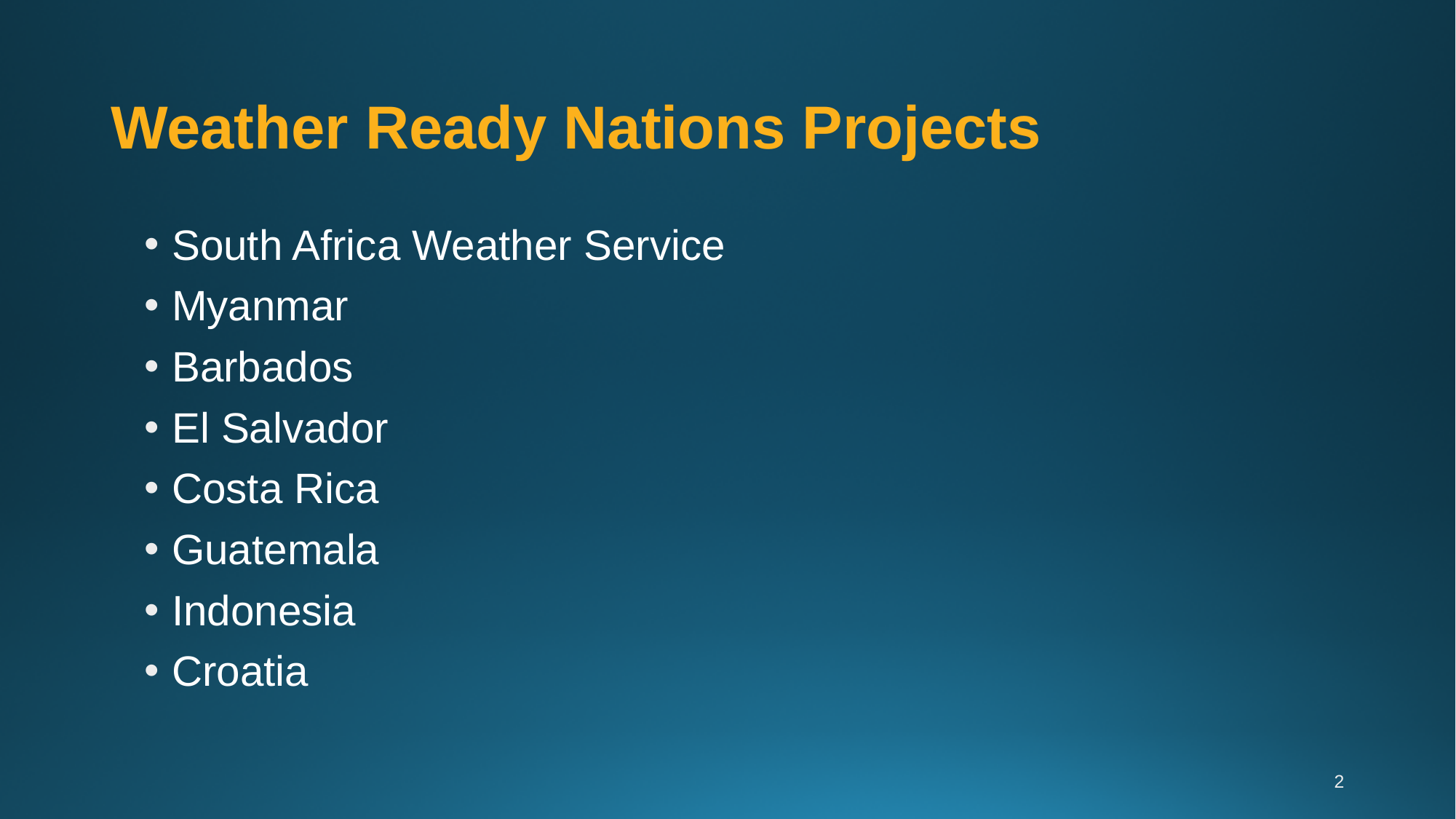

# Weather Ready Nations Projects
South Africa Weather Service
Myanmar
Barbados
El Salvador
Costa Rica
Guatemala
Indonesia
Croatia

2